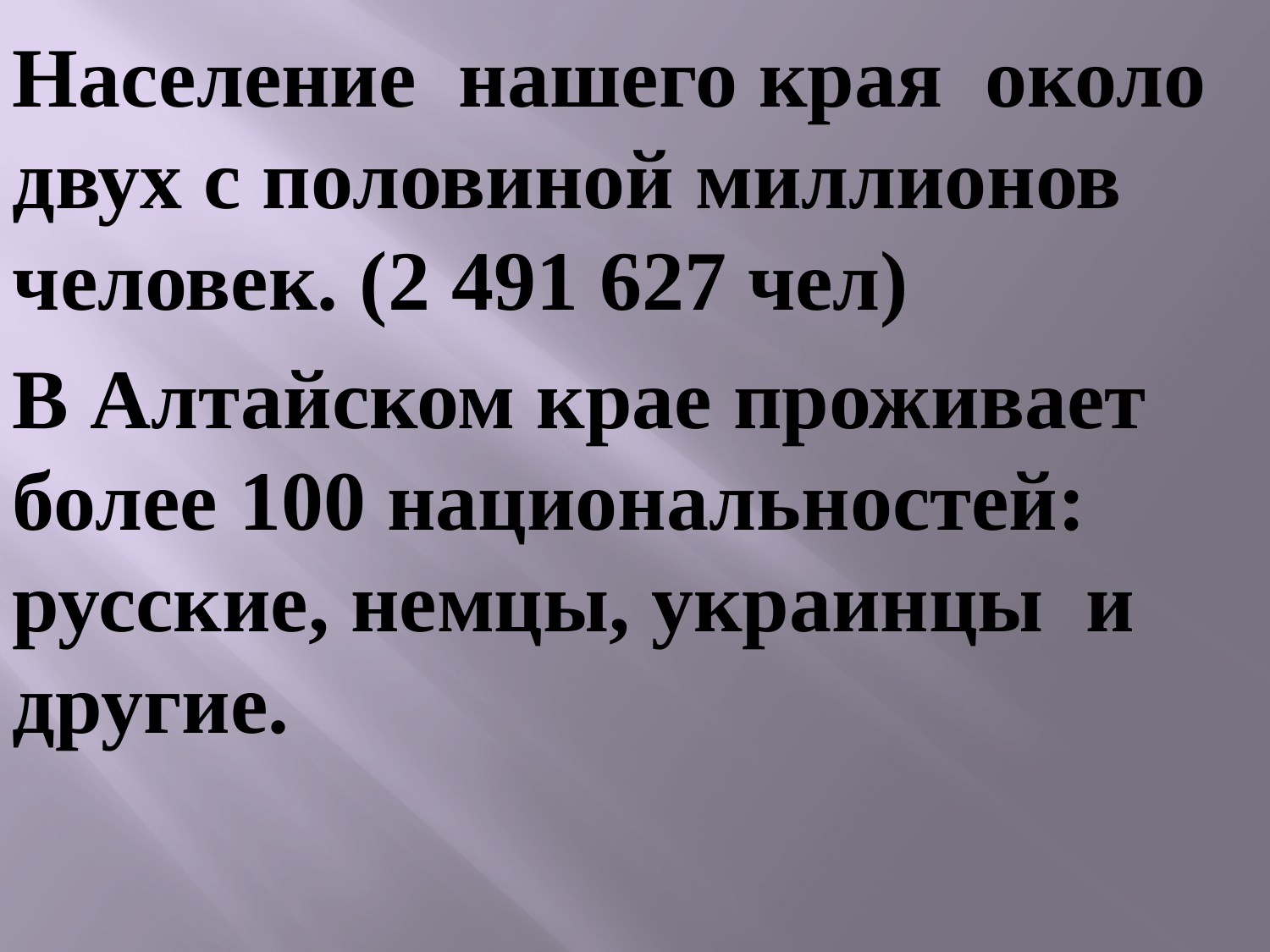

Население  нашего края  около двух с половиной миллионов человек. (2 491 627 чел)
В Алтайском крае проживает более 100 национальностей:  русские, немцы, украинцы  и другие.